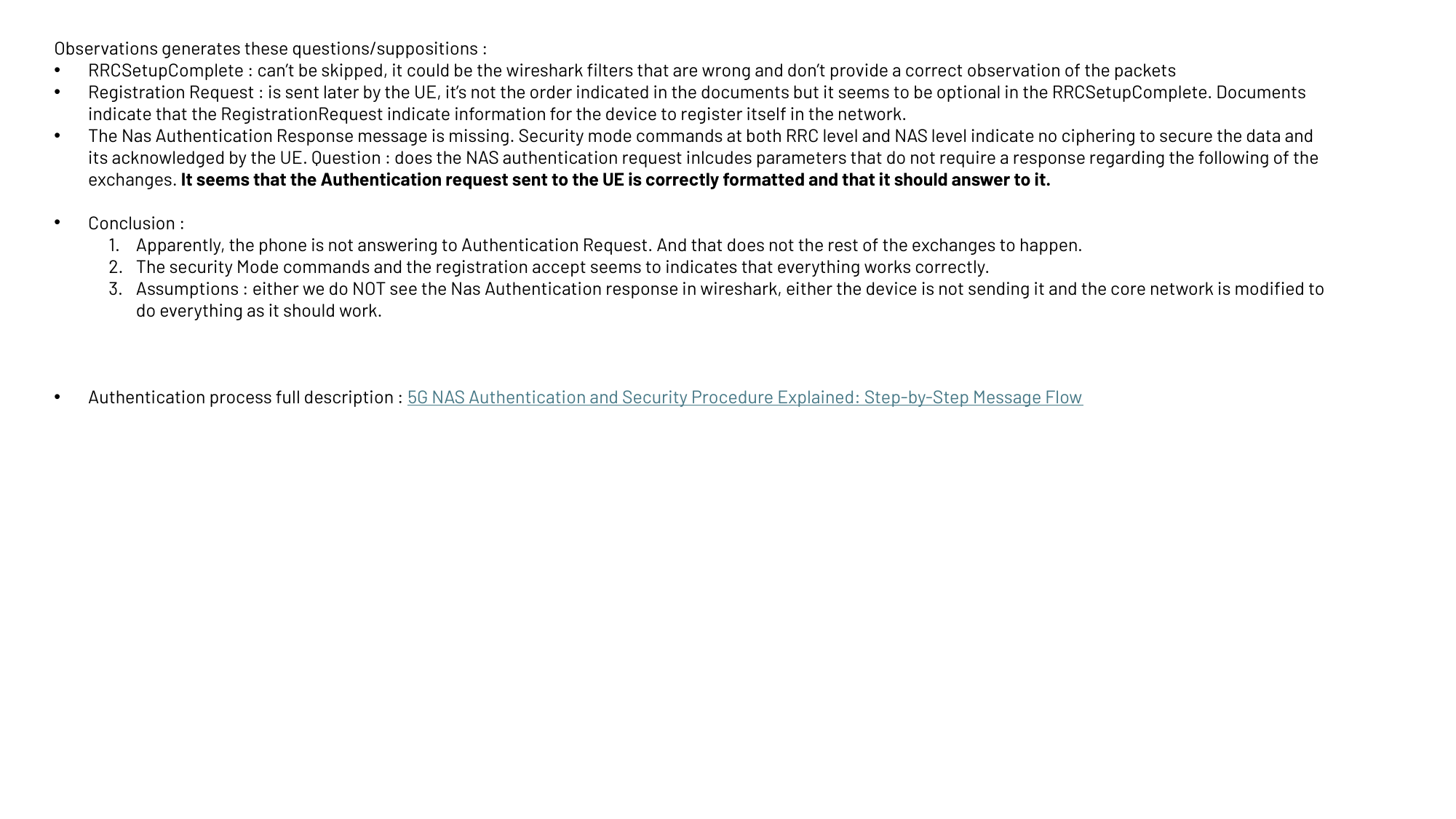

Observations generates these questions/suppositions :
RRCSetupComplete : can’t be skipped, it could be the wireshark filters that are wrong and don’t provide a correct observation of the packets
Registration Request : is sent later by the UE, it’s not the order indicated in the documents but it seems to be optional in the RRCSetupComplete. Documents indicate that the RegistrationRequest indicate information for the device to register itself in the network.
The Nas Authentication Response message is missing. Security mode commands at both RRC level and NAS level indicate no ciphering to secure the data and its acknowledged by the UE. Question : does the NAS authentication request inlcudes parameters that do not require a response regarding the following of the exchanges. It seems that the Authentication request sent to the UE is correctly formatted and that it should answer to it.

Conclusion :
Apparently, the phone is not answering to Authentication Request. And that does not the rest of the exchanges to happen.
The security Mode commands and the registration accept seems to indicates that everything works correctly.
Assumptions : either we do NOT see the Nas Authentication response in wireshark, either the device is not sending it and the core network is modified to do everything as it should work.

Authentication process full description : 5G NAS Authentication and Security Procedure Explained: Step-by-Step Message Flow